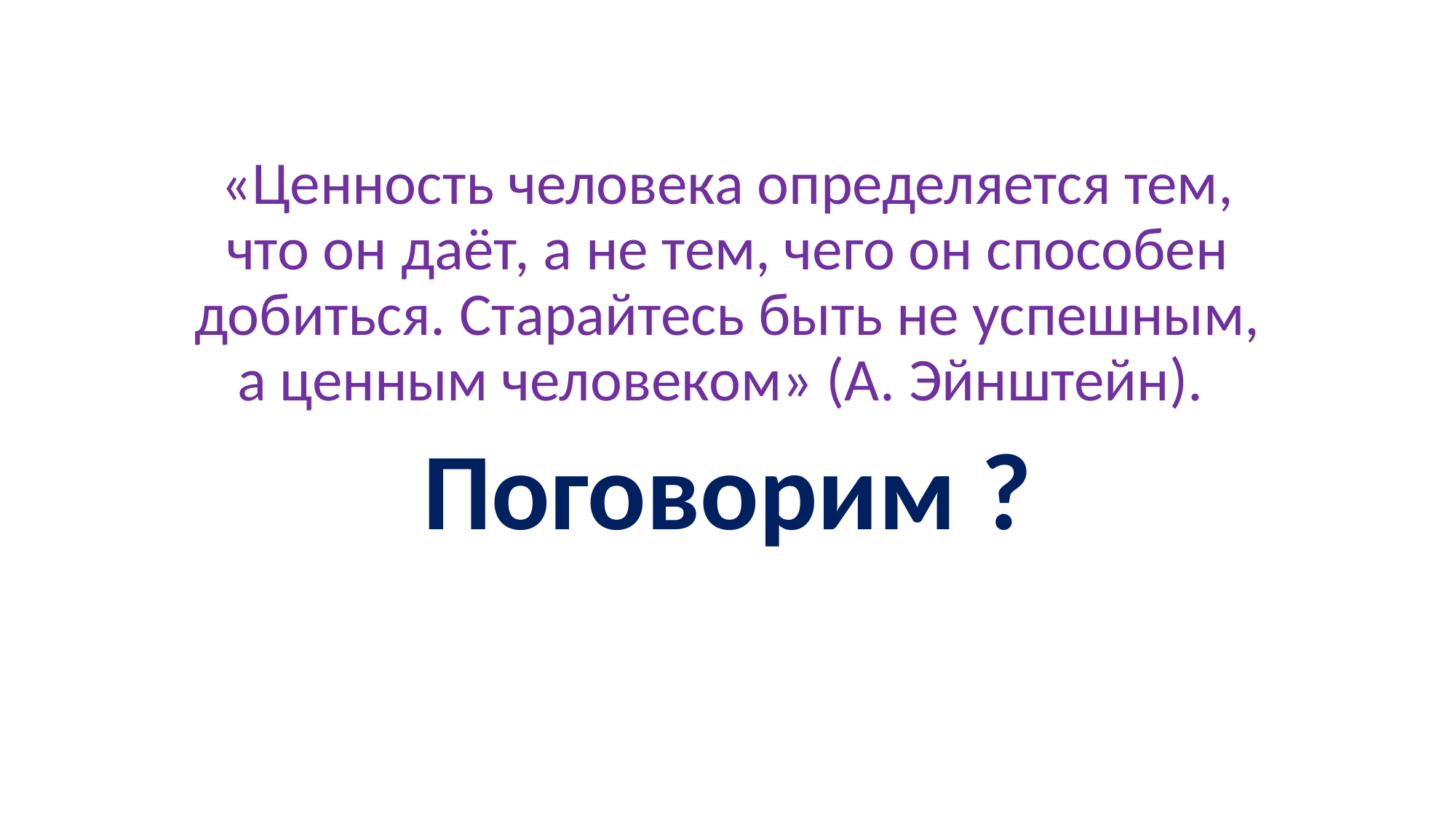

# «Ценность человека определяется тем, что он даёт, а не тем, чего он способен добиться. Старайтесь быть не успешным, а ценным человеком» (А. Эйнштейн).
Поговорим ?